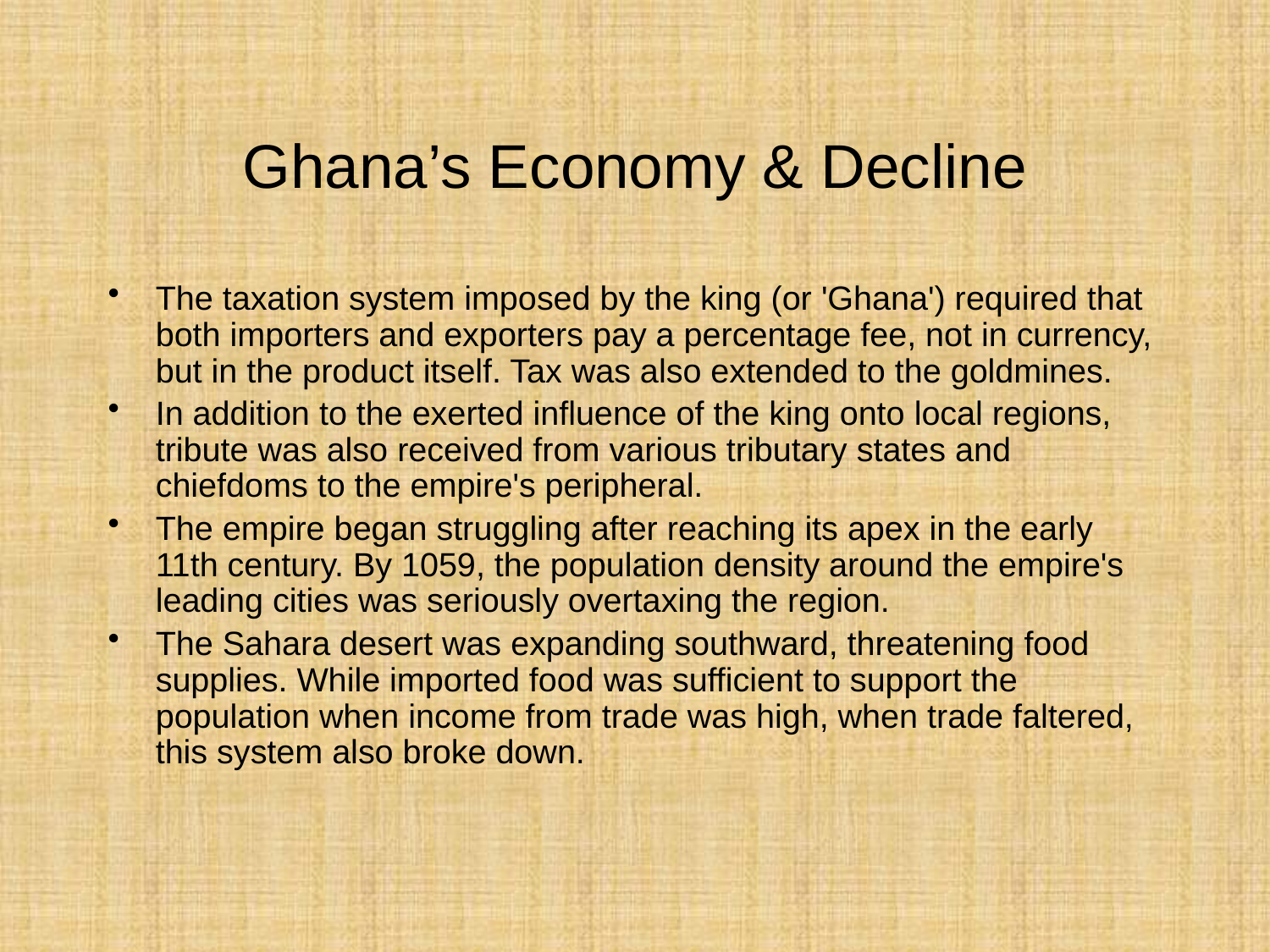

# Ghana’s Economy & Decline
The taxation system imposed by the king (or 'Ghana') required that both importers and exporters pay a percentage fee, not in currency, but in the product itself. Tax was also extended to the goldmines.
In addition to the exerted influence of the king onto local regions, tribute was also received from various tributary states and chiefdoms to the empire's peripheral.
The empire began struggling after reaching its apex in the early 11th century. By 1059, the population density around the empire's leading cities was seriously overtaxing the region.
The Sahara desert was expanding southward, threatening food supplies. While imported food was sufficient to support the population when income from trade was high, when trade faltered, this system also broke down.